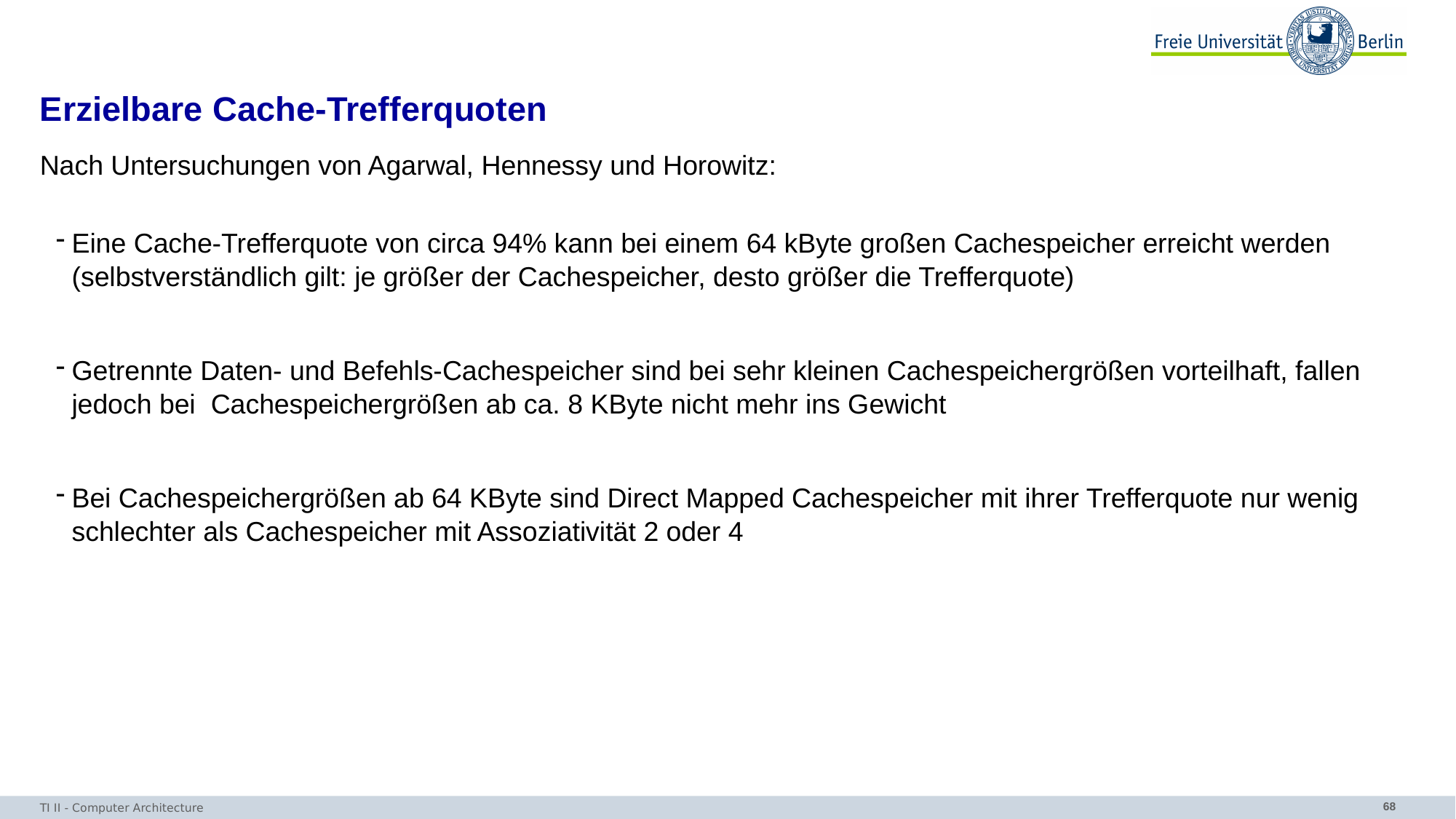

# Erzielbare Cache-Trefferquoten
Nach Untersuchungen von Agarwal, Hennessy und Horowitz:

Eine Cache-Trefferquote von circa 94% kann bei einem 64 kByte großen Cachespeicher erreicht werden (selbstverständlich gilt: je größer der Cachespeicher, desto größer die Trefferquote)

Getrennte Daten- und Befehls-Cachespeicher sind bei sehr kleinen Cachespeichergrößen vorteilhaft, fallen jedoch bei  Cachespeichergrößen ab ca. 8 KByte nicht mehr ins Gewicht

Bei Cachespeichergrößen ab 64 KByte sind Direct Mapped Cachespeicher mit ihrer Trefferquote nur wenig schlechter als Cachespeicher mit Assoziativität 2 oder 4
TI II - Computer Architecture